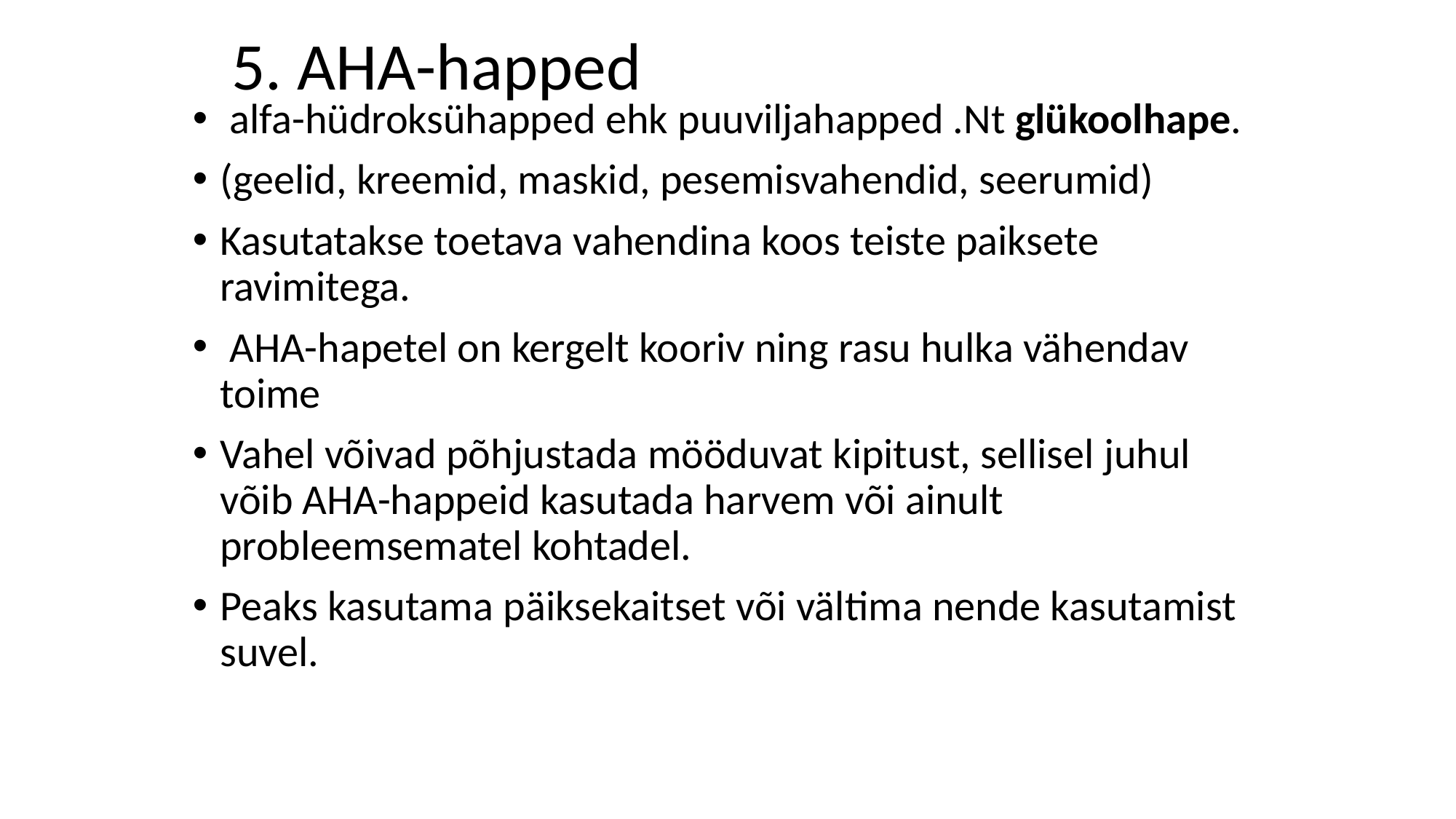

# 5. AHA-happed
 alfa-hüdroksühapped ehk puuviljahapped .Nt glükoolhape.
(geelid, kreemid, maskid, pesemisvahendid, seerumid)
Kasutatakse toetava vahendina koos teiste paiksete ravimitega.
 AHA-hapetel on kergelt kooriv ning rasu hulka vähendav toime
Vahel võivad põhjustada mööduvat kipitust, sellisel juhul võib AHA-happeid kasutada harvem või ainult probleemsematel kohtadel.
Peaks kasutama päiksekaitset või vältima nende kasutamist suvel.